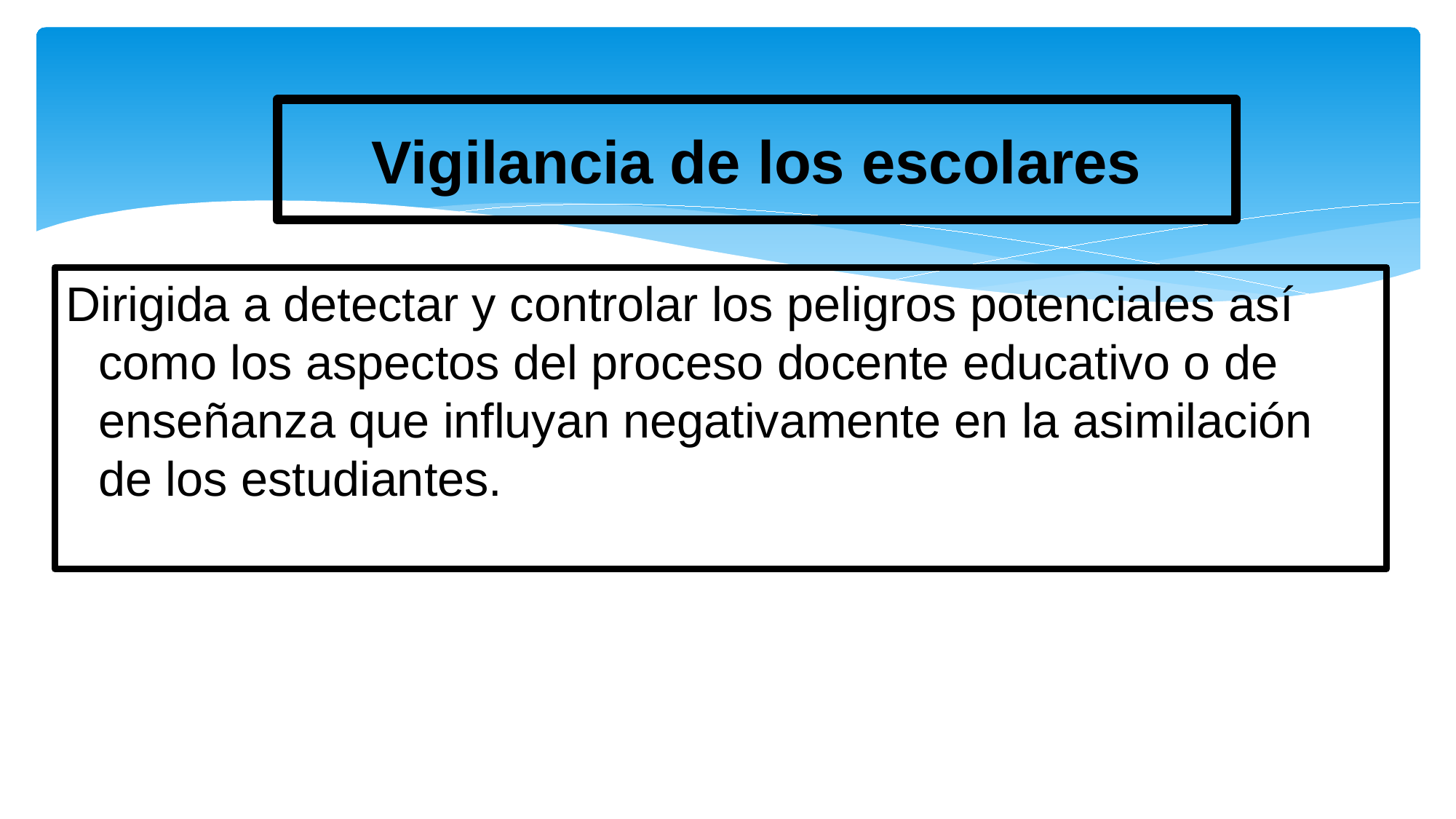

# Vigilancia de los escolares
Dirigida a detectar y controlar los peligros potenciales así como los aspectos del proceso docente educativo o de enseñanza que influyan negativamente en la asimilación de los estudiantes.